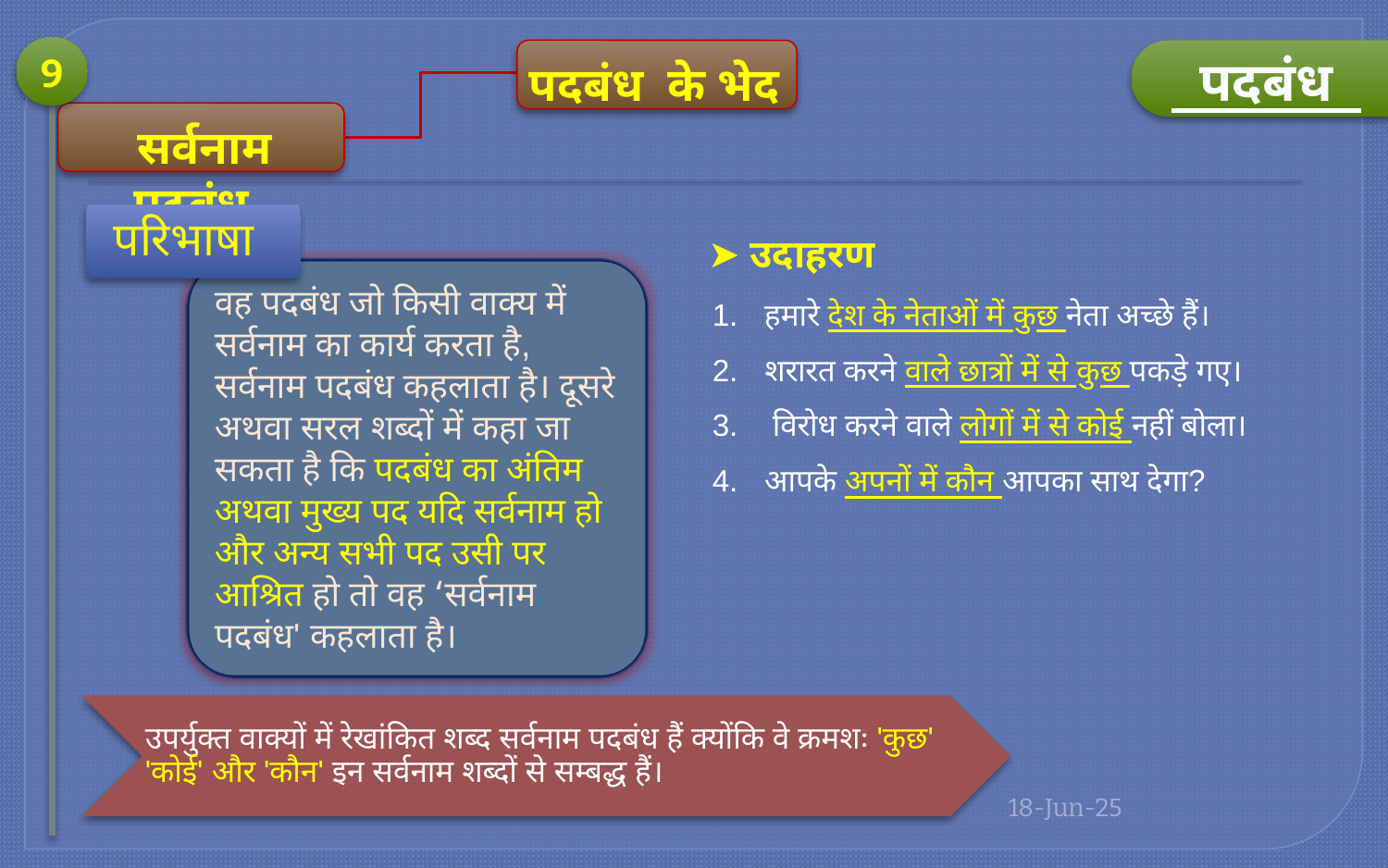

9
 पदबंध  के भेद

  पदबंध
  सर्वनाम पदबंध

परिभाषा
➤ उदाहरण
वह पदबंध जो किसी वाक्य में सर्वनाम का कार्य करता है, सर्वनाम पदबंध कहलाता है। दूसरे अथवा सरल शब्दों में कहा जा सकता है कि पदबंध का अंतिम अथवा मुख्य पद यदि सर्वनाम हो और अन्य सभी पद उसी पर आश्रित हो तो वह ‘सर्वनाम पदबंध' कहलाता है।
हमारे देश के नेताओं में कुछ नेता अच्छे हैं।
शरारत करने वाले छात्रों में से कुछ पकड़े गए।
 विरोध करने वाले लोगों में से कोई नहीं बोला।
आपके अपनों में कौन आपका साथ देगा?
उपर्युक्त वाक्यों में रेखांकित शब्द सर्वनाम पदबंध हैं क्योंकि वे क्रमशः 'कुछ' 'कोई' और 'कौन' इन सर्वनाम शब्दों से सम्बद्ध हैं।
18-Jun-25

उदाहरण के लिए -